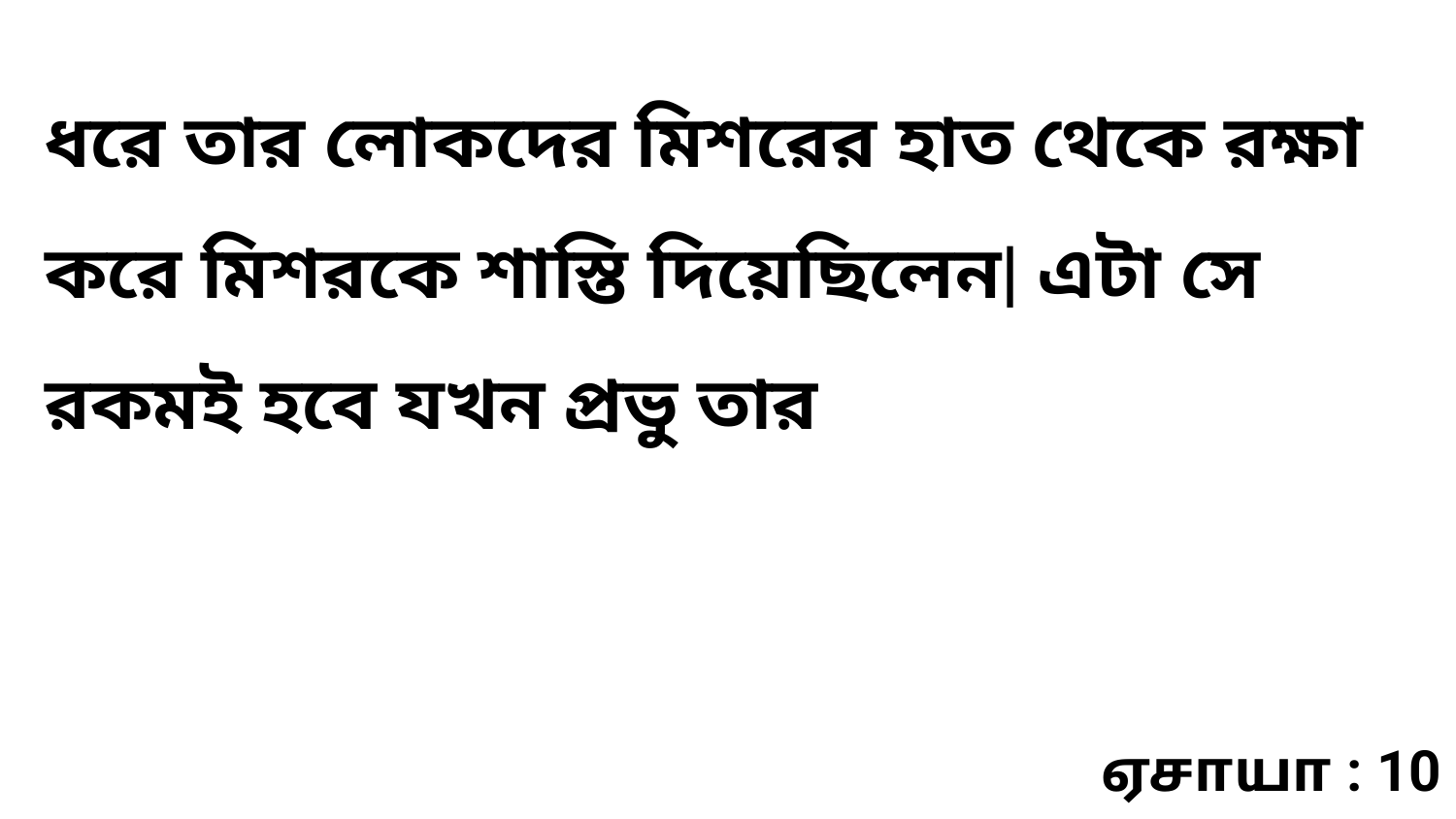

ধরে তার লোকদের মিশরের হাত থেকে রক্ষা করে মিশরকে শাস্তি দিয়েছিলেন| এটা সে রকমই হবে যখন প্রভু তার
ஏசாயா : 10